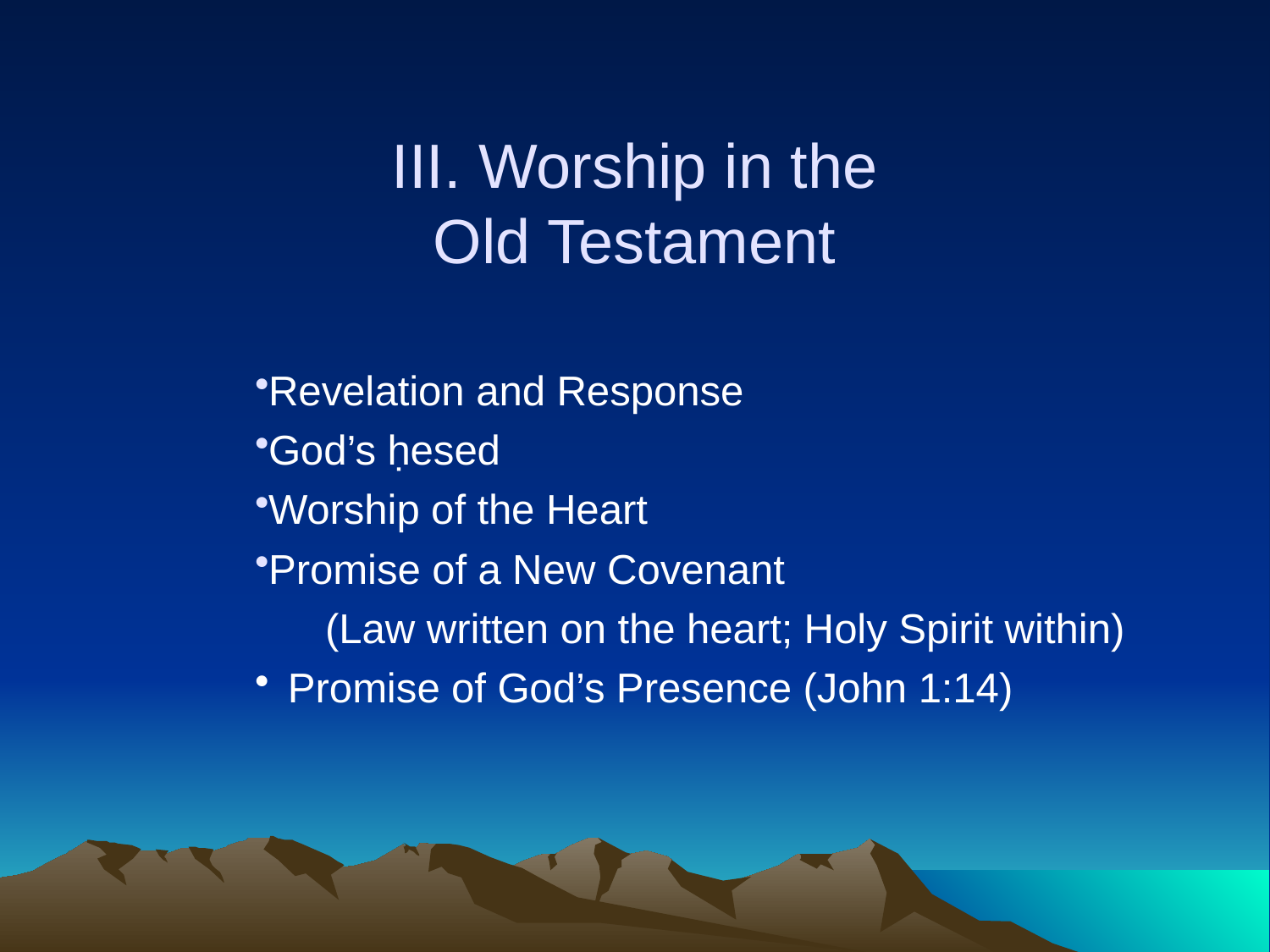

III. Worship in the
Old Testament
Revelation and Response
God’s ḥesed
Worship of the Heart
Promise of a New Covenant
(Law written on the heart; Holy Spirit within)
Promise of God’s Presence (John 1:14)